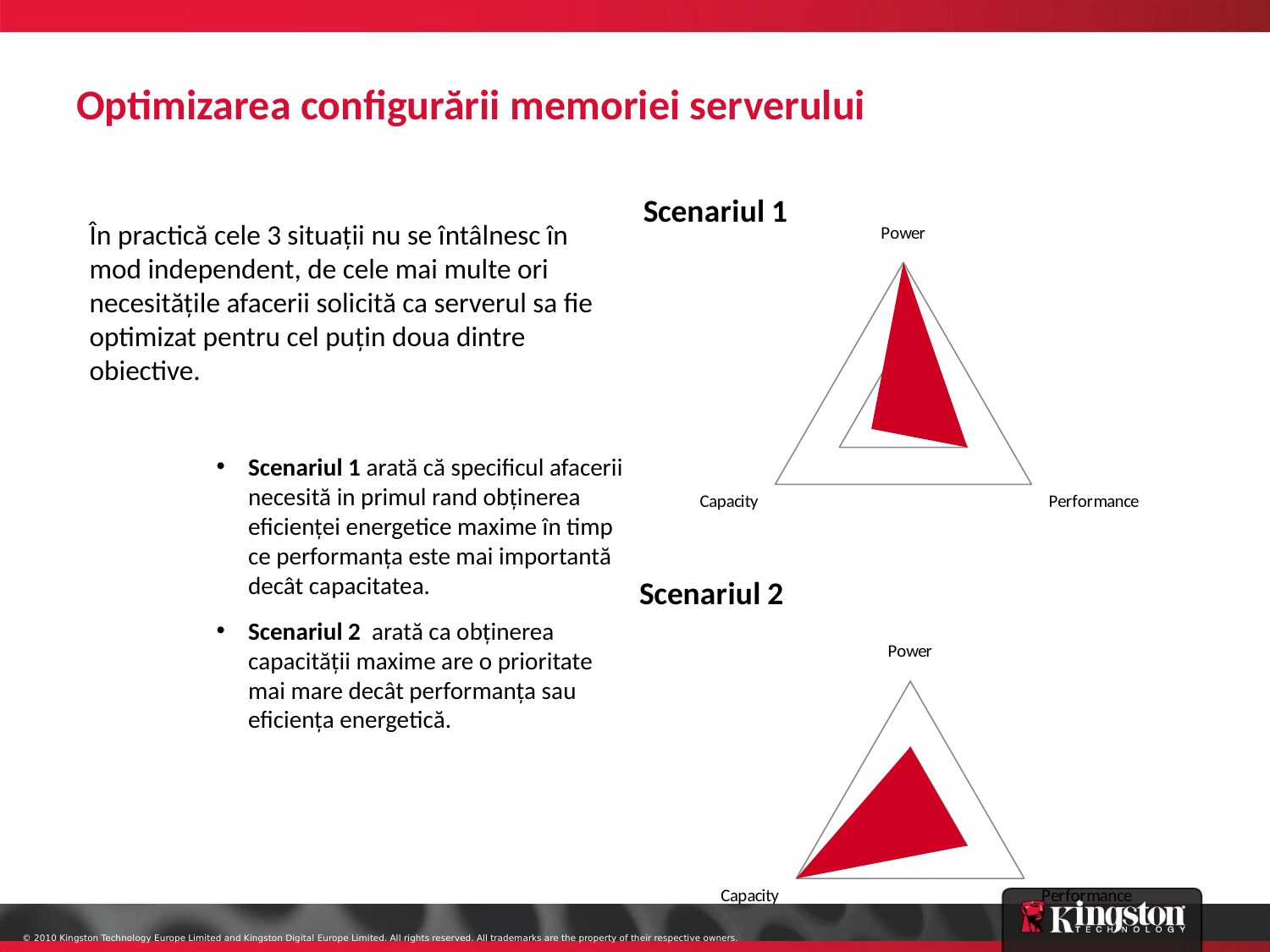

# Optimizarea configurării memoriei serverului

### Chart: Scenariul 1

| Category |  |
|---|---|
| Power | 200.0 |
| Performance | 100.0 |
| Capacity | 50.0 |
În practică cele 3 situaţii nu se întâlnesc în mod independent, de cele mai multe ori necesităţile afacerii solicită ca serverul sa fie optimizat pentru cel puţin doua dintre obiective.

Scenariul 1 arată că specificul afacerii necesită in primul rand obţinerea eficienţei energetice maxime în timp ce performanţa este mai importantă decât capacitatea.
Scenariul 2  arată ca obţinerea capacităţii maxime are o prioritate mai mare decât performanţa sau eficienţa energetică.

### Chart: Scenariul 2

| Category |  |
|---|---|
| Power | 100.0 |
| Performance | 100.0 |
| Capacity | 200.0 |